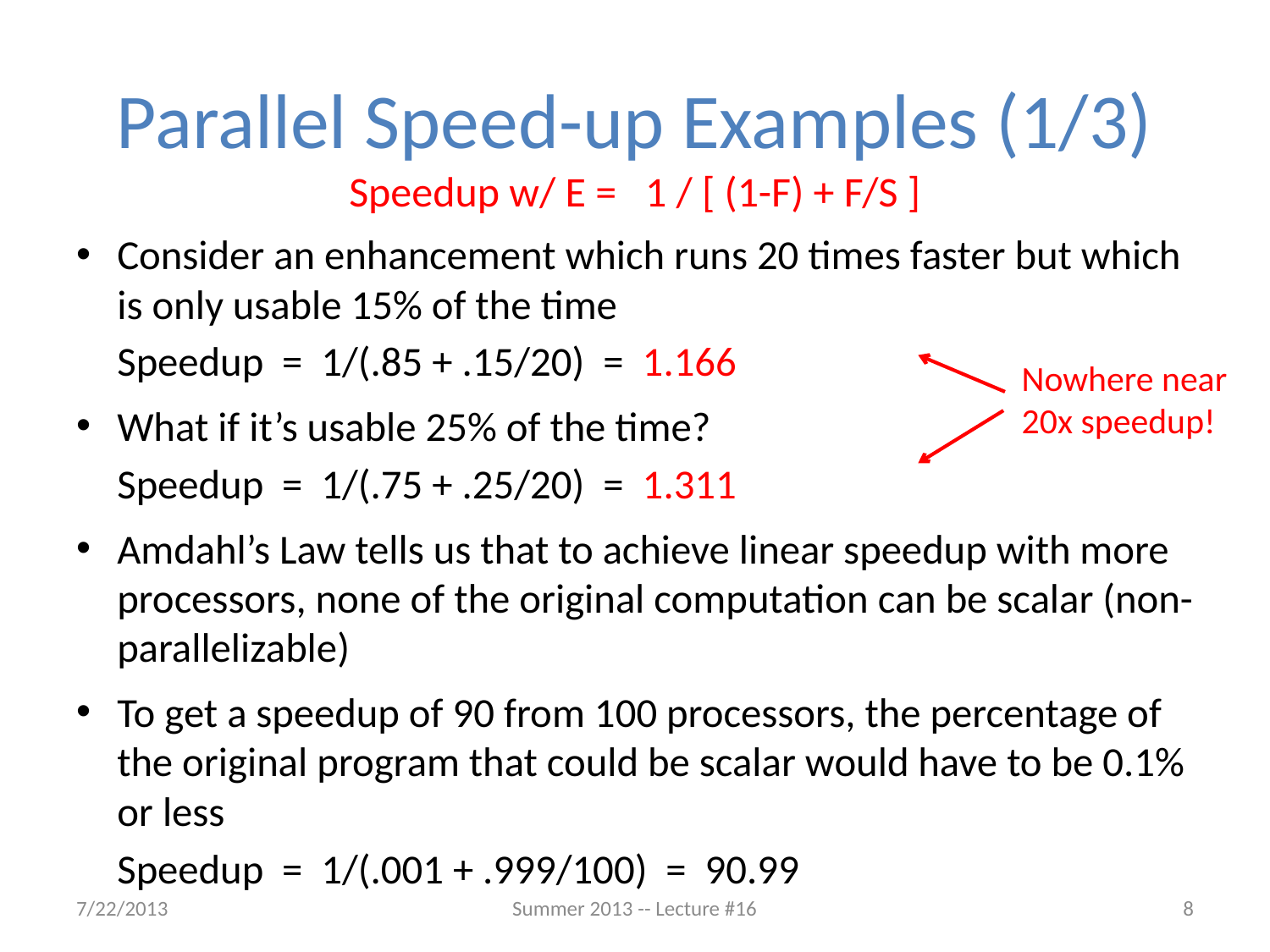

# Parallel Speed-up Examples (1/3)
Speedup w/ E =   1 / [ (1-F) + F/S ]
Consider an enhancement which runs 20 times faster but which is only usable 15% of the time
		Speedup  =  1/(.85 + .15/20)  =  1.166
What if it’s usable 25% of the time?
		Speedup  =  1/(.75 + .25/20)  =  1.311
Amdahl’s Law tells us that to achieve linear speedup with more processors, none of the original computation can be scalar (non-parallelizable)
To get a speedup of 90 from 100 processors, the percentage of the original program that could be scalar would have to be 0.1% or less
		Speedup  =  1/(.001 + .999/100)  =  90.99
Nowhere near
20x speedup!
7/22/2013
Summer 2013 -- Lecture #16
8